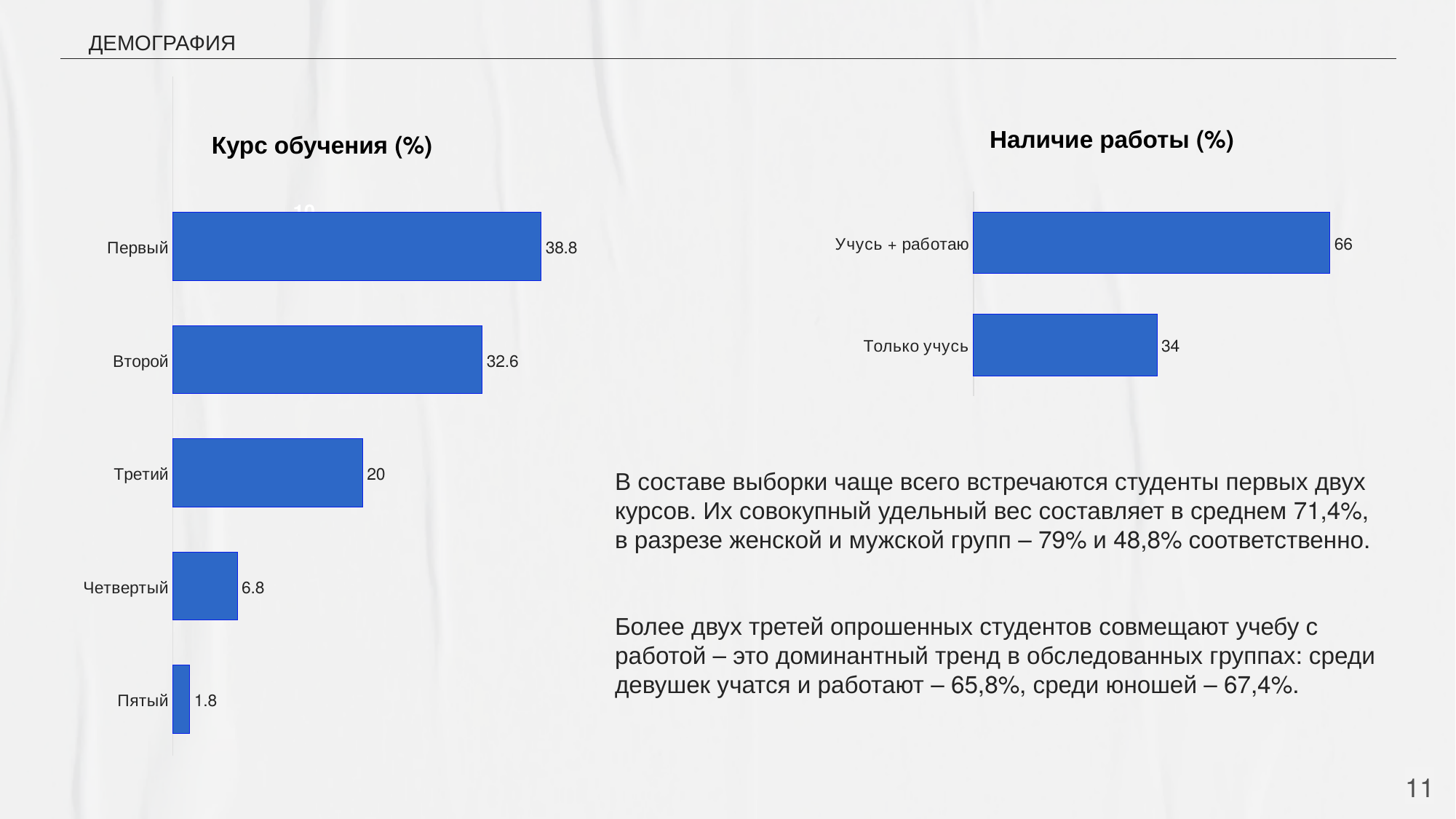

ДЕМОГРАФИЯ

                          Наличие работы (%)

### Chart

| Category | Ряд 1 |
|---|---|
| Пятый | 1.8 |
| Четвертый | 6.8 |
| Третий | 20.0 |
| Второй | 32.6 |
| Первый | 38.8 |

 Курс обучения (%)

### Chart

| Category | Ряд 1 |
|---|---|
| Только учусь | 34.0 |
| Учусь + работаю | 66.0 |
 10
В составе выборки чаще всего встречаются студенты первых двух курсов. Их совокупный удельный вес составляет в среднем 71,4%, в разрезе женской и мужской групп – 79% и 48,8% соответственно.
Более двух третей опрошенных студентов совмещают учебу с работой – это доминантный тренд в обследованных группах: среди девушек учатся и работают – 65,8%, среди юношей – 67,4%.
11